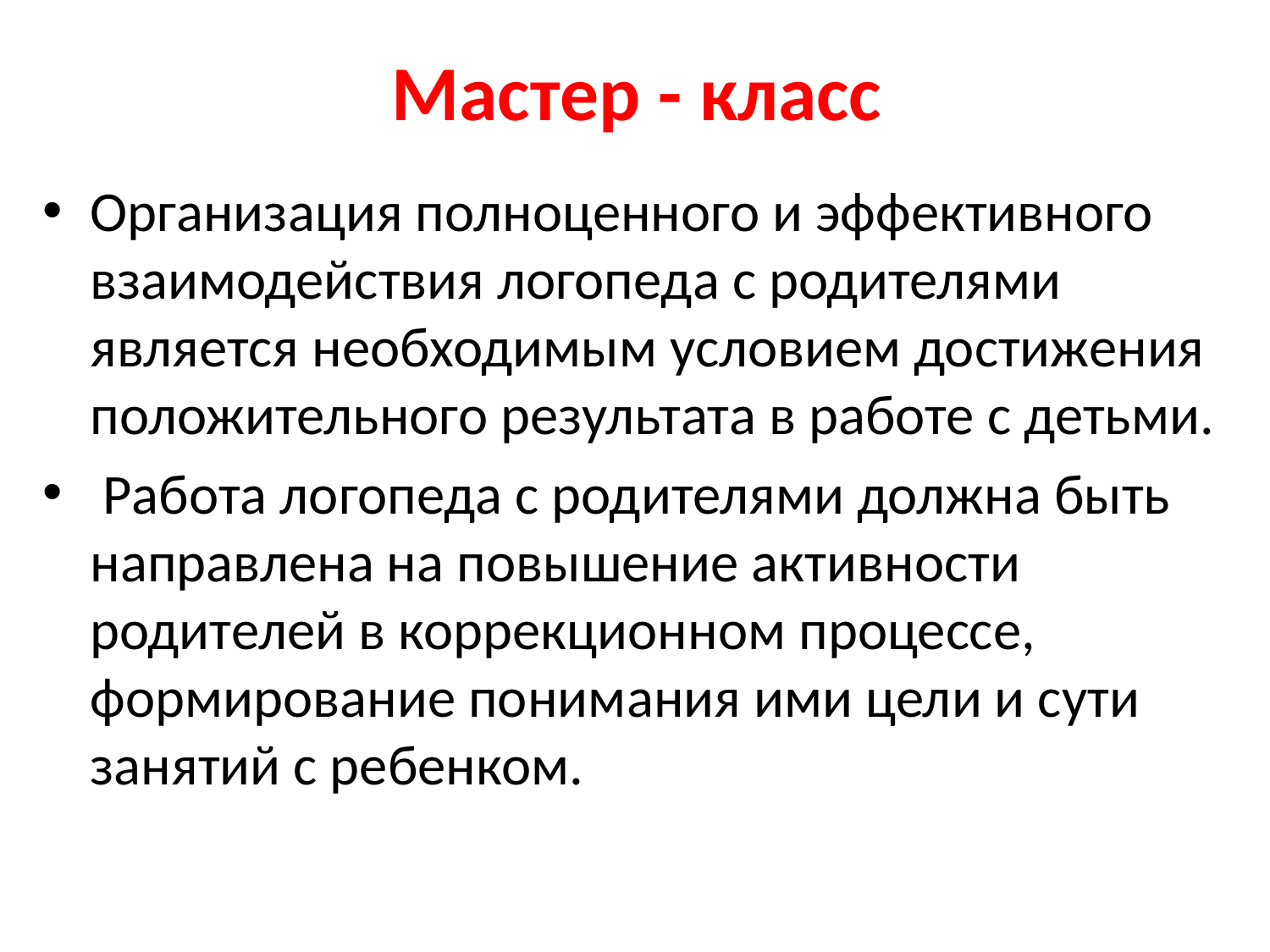

# Мастер - класс
Организация полноценного и эффективного взаимодействия логопеда с родителями является необходимым условием достижения положительного результата в работе с детьми.
 Работа логопеда с родителями должна быть направлена на повышение активности родителей в коррекционном процессе, формирование понимания ими цели и сути занятий с ребенком.